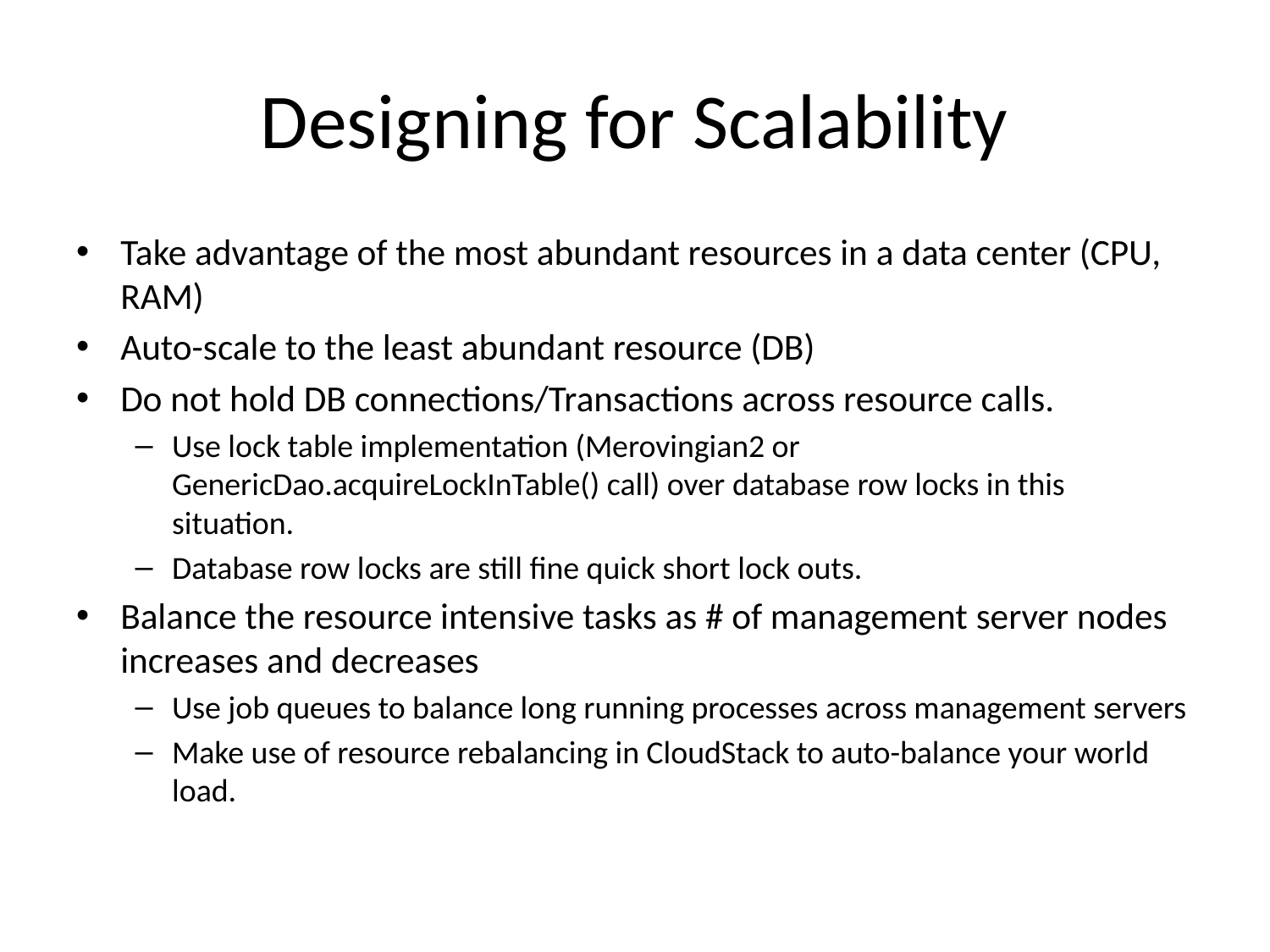

# Designing for Scalability
Take advantage of the most abundant resources in a data center (CPU, RAM)
Auto-scale to the least abundant resource (DB)
Do not hold DB connections/Transactions across resource calls.
Use lock table implementation (Merovingian2 or GenericDao.acquireLockInTable() call) over database row locks in this situation.
Database row locks are still fine quick short lock outs.
Balance the resource intensive tasks as # of management server nodes increases and decreases
Use job queues to balance long running processes across management servers
Make use of resource rebalancing in CloudStack to auto-balance your world load.